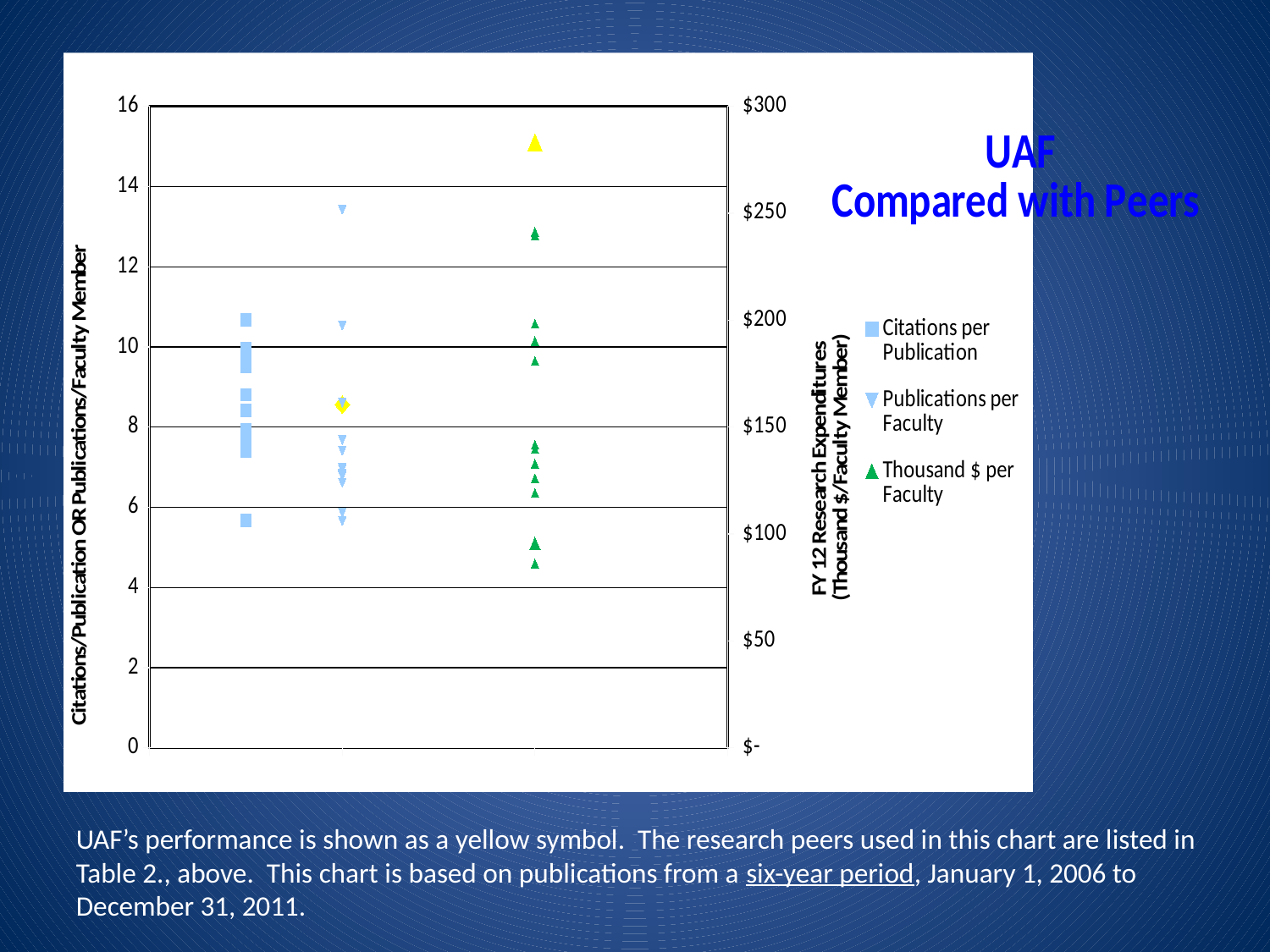

### Chart: UAF
Compared with Peers

| Category |  |  |  |
|---|---|---|---|
UAF’s performance is shown as a yellow symbol.  The research peers used in this chart are listed in Table 2., above.  This chart is based on publications from a six-year period, January 1, 2006 to December 31, 2011.